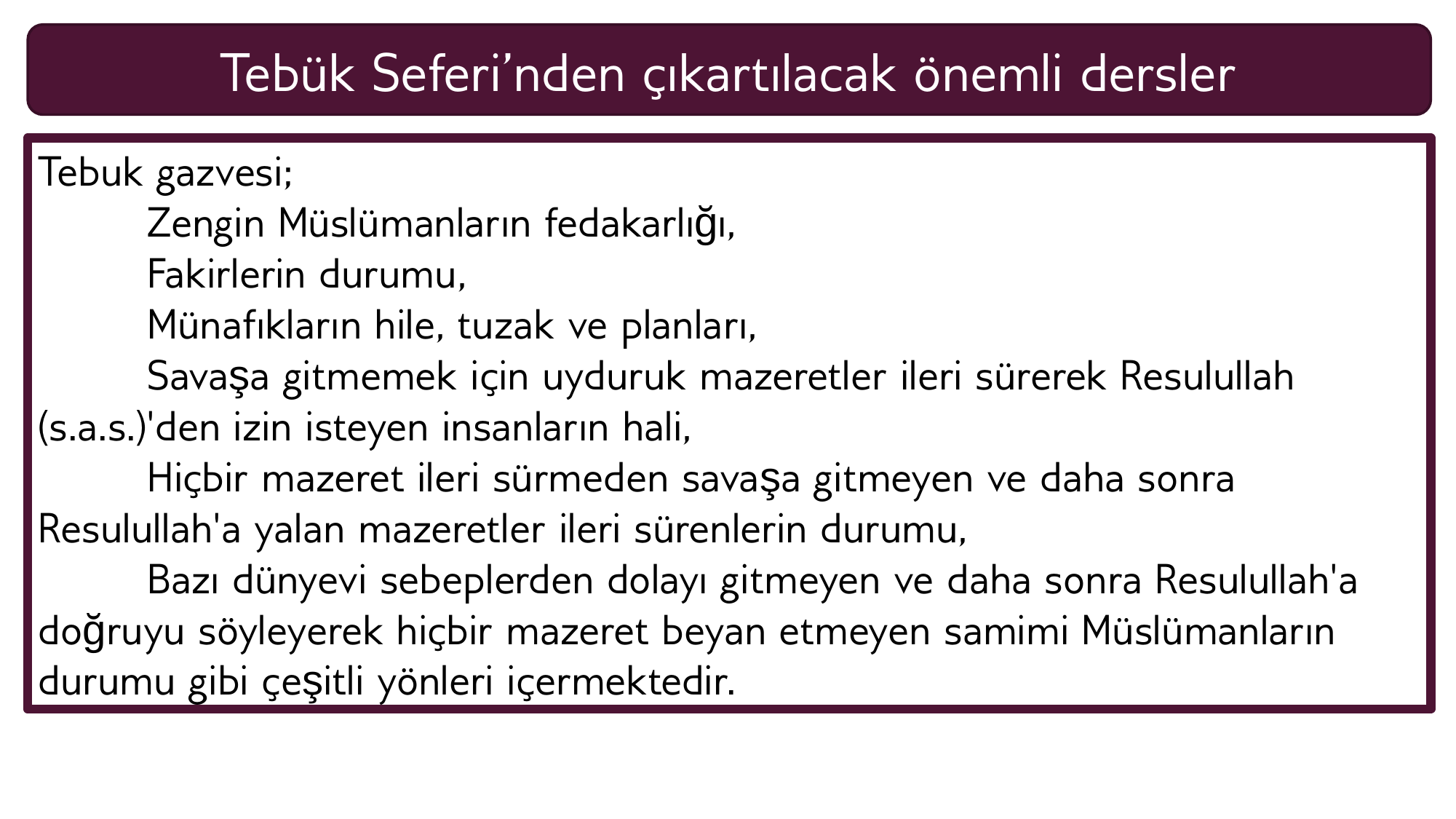

Tebük Seferi’nden çıkartılacak önemli dersler
Tebuk gazvesi;
	Zengin Müslümanların fedakarlığı,
	Fakirlerin durumu,
	Münafıkların hile, tuzak ve planları,
	Savaşa gitmemek için uyduruk mazeretler ileri sürerek Resulullah (s.a.s.)'den izin isteyen insanların hali,
	Hiçbir mazeret ileri sürmeden savaşa gitmeyen ve daha sonra Resulullah'a yalan mazeretler ileri sürenlerin durumu,
	Bazı dünyevi sebeplerden dolayı gitmeyen ve daha sonra Resulullah'a doğruyu söyleyerek hiçbir mazeret beyan etmeyen samimi Müslümanların durumu gibi çeşitli yönleri içermektedir.